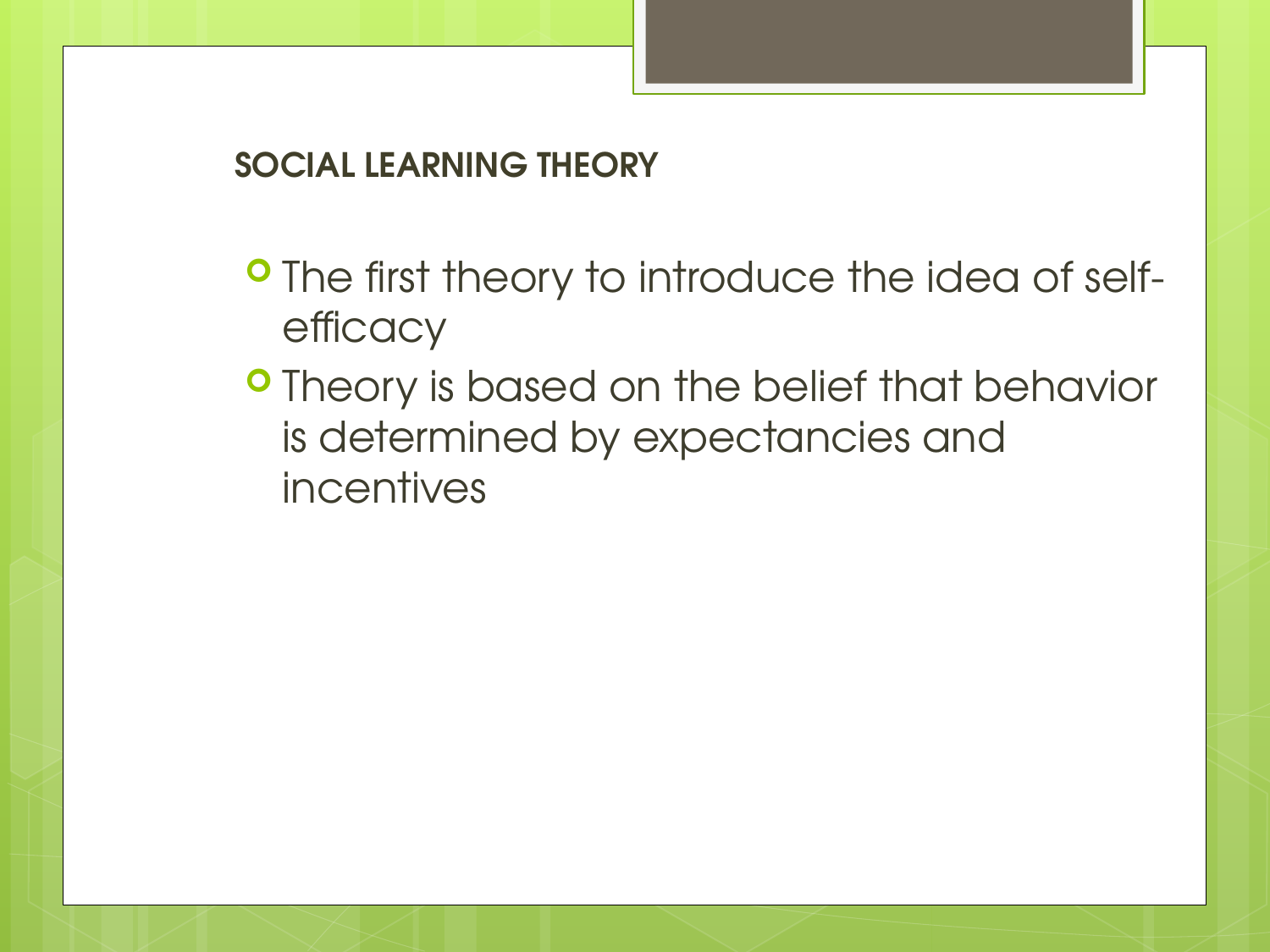

# SOCIAL LEARNING THEORY
The first theory to introduce the idea of self-efficacy
Theory is based on the belief that behavior is determined by expectancies and incentives